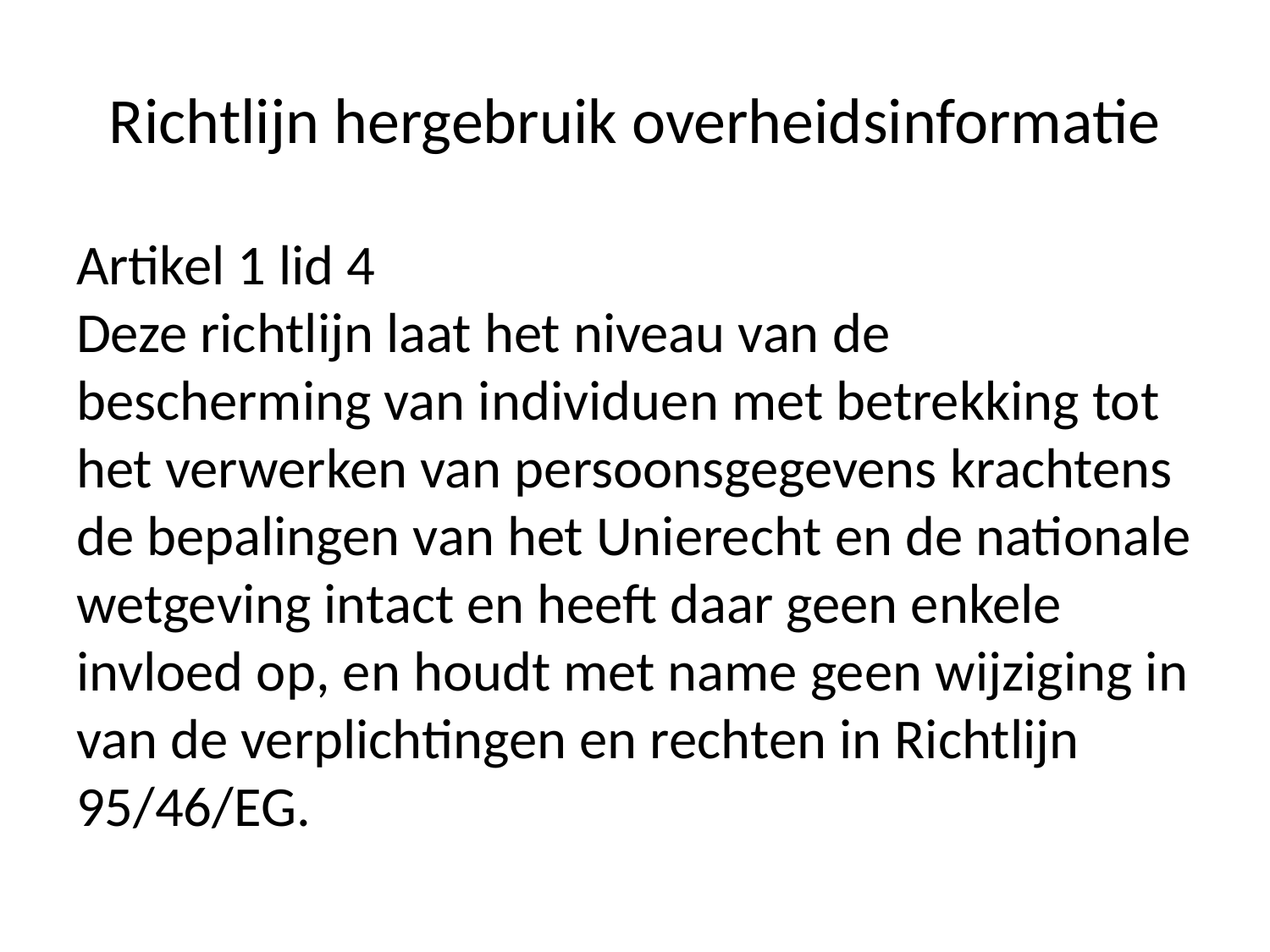

# Richtlijn hergebruik overheidsinformatie
Artikel 1 lid 4
Deze richtlijn laat het niveau van de bescherming van individuen met betrekking tot het verwerken van persoonsgegevens krachtens de bepalingen van het Unierecht en de nationale wetgeving intact en heeft daar geen enkele invloed op, en houdt met name geen wijziging in van de verplichtingen en rechten in Richtlijn 95/46/EG.